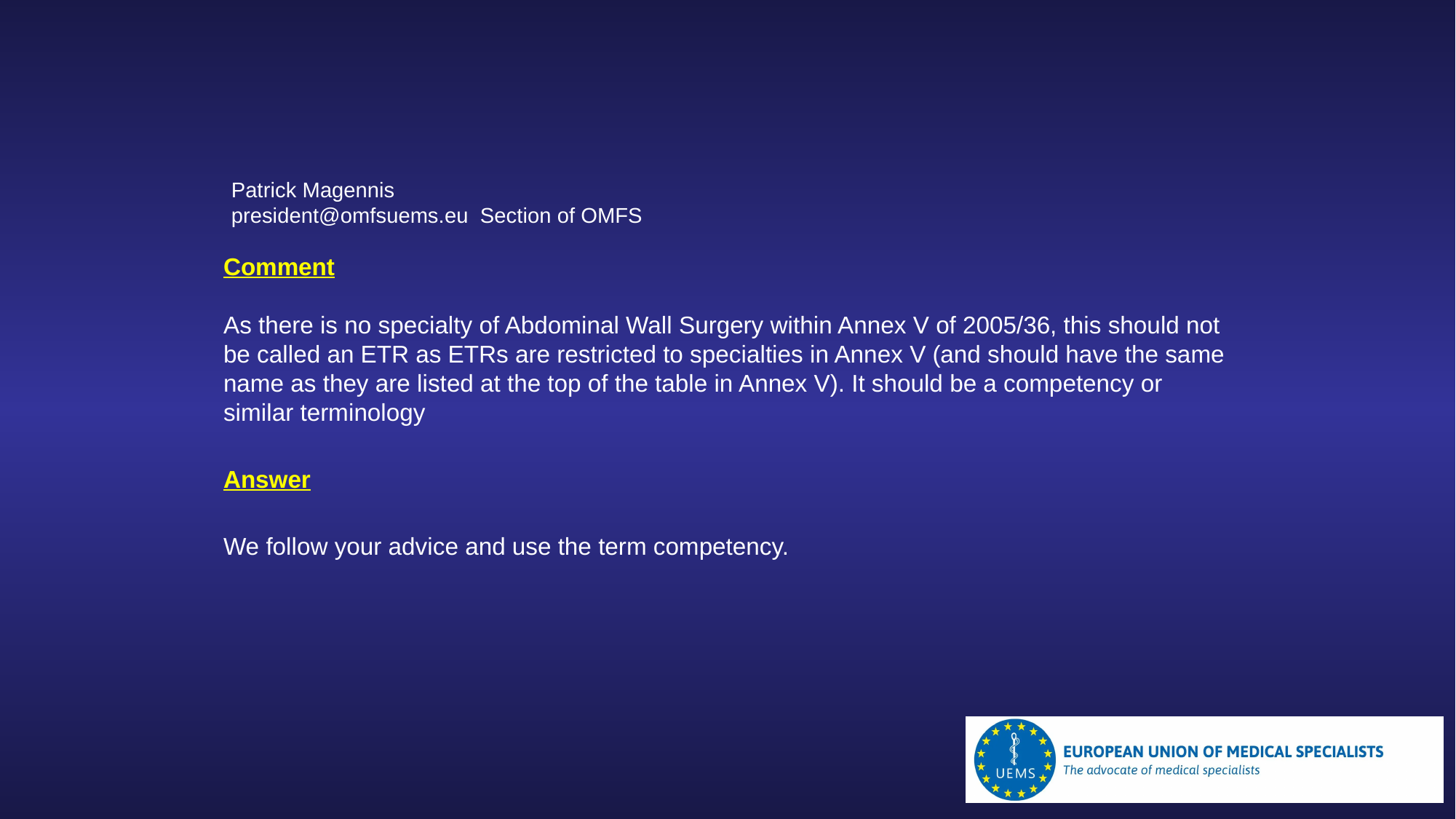

Patrick Magennis
president@omfsuems.eu  Section of OMFS
Comment
As there is no specialty of Abdominal Wall Surgery within Annex V of 2005/36, this should not be called an ETR as ETRs are restricted to specialties in Annex V (and should have the same name as they are listed at the top of the table in Annex V). It should be a competency or similar terminology
Answer
We follow your advice and use the term competency.